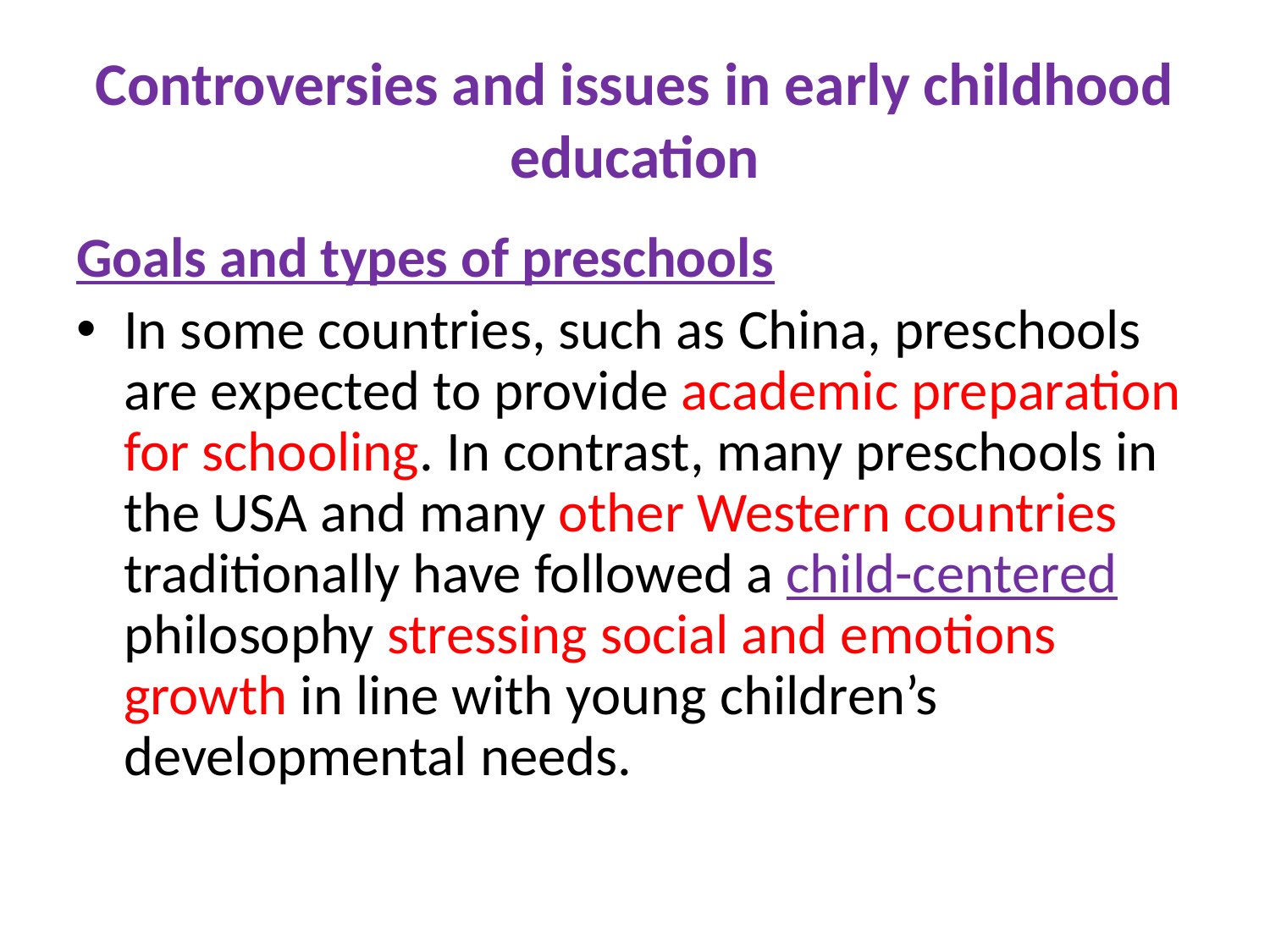

# Controversies and issues in early childhood education
Goals and types of preschools
In some countries, such as China, preschools are expected to provide academic preparation for schooling. In contrast, many preschools in the USA and many other Western countries traditionally have followed a child-centered philosophy stressing social and emotions growth in line with young children’s developmental needs.